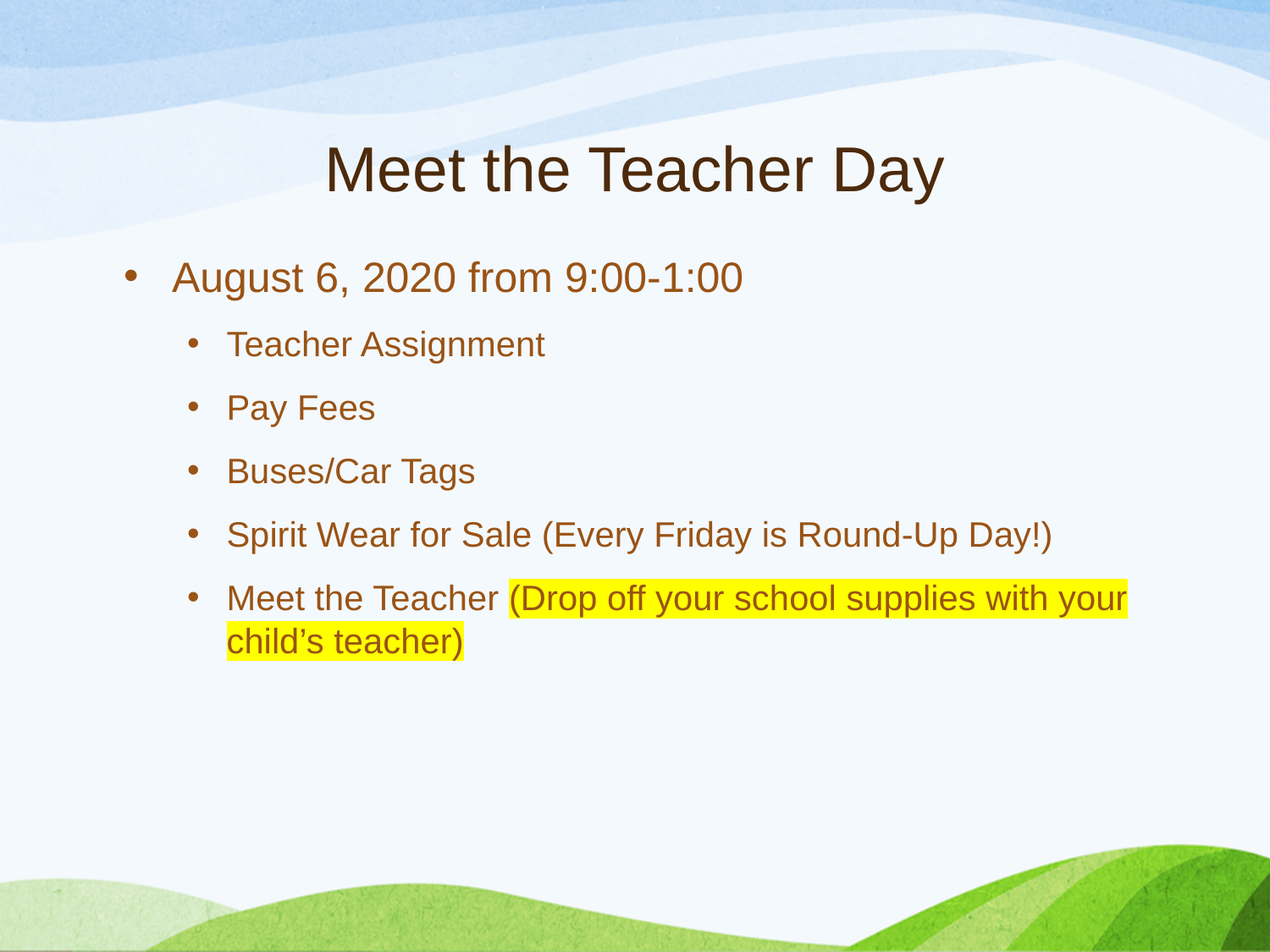

# Meet the Teacher Day
August 6, 2020 from 9:00-1:00
Teacher Assignment
Pay Fees
Buses/Car Tags
Spirit Wear for Sale (Every Friday is Round-Up Day!)
Meet the Teacher (Drop off your school supplies with your child’s teacher)